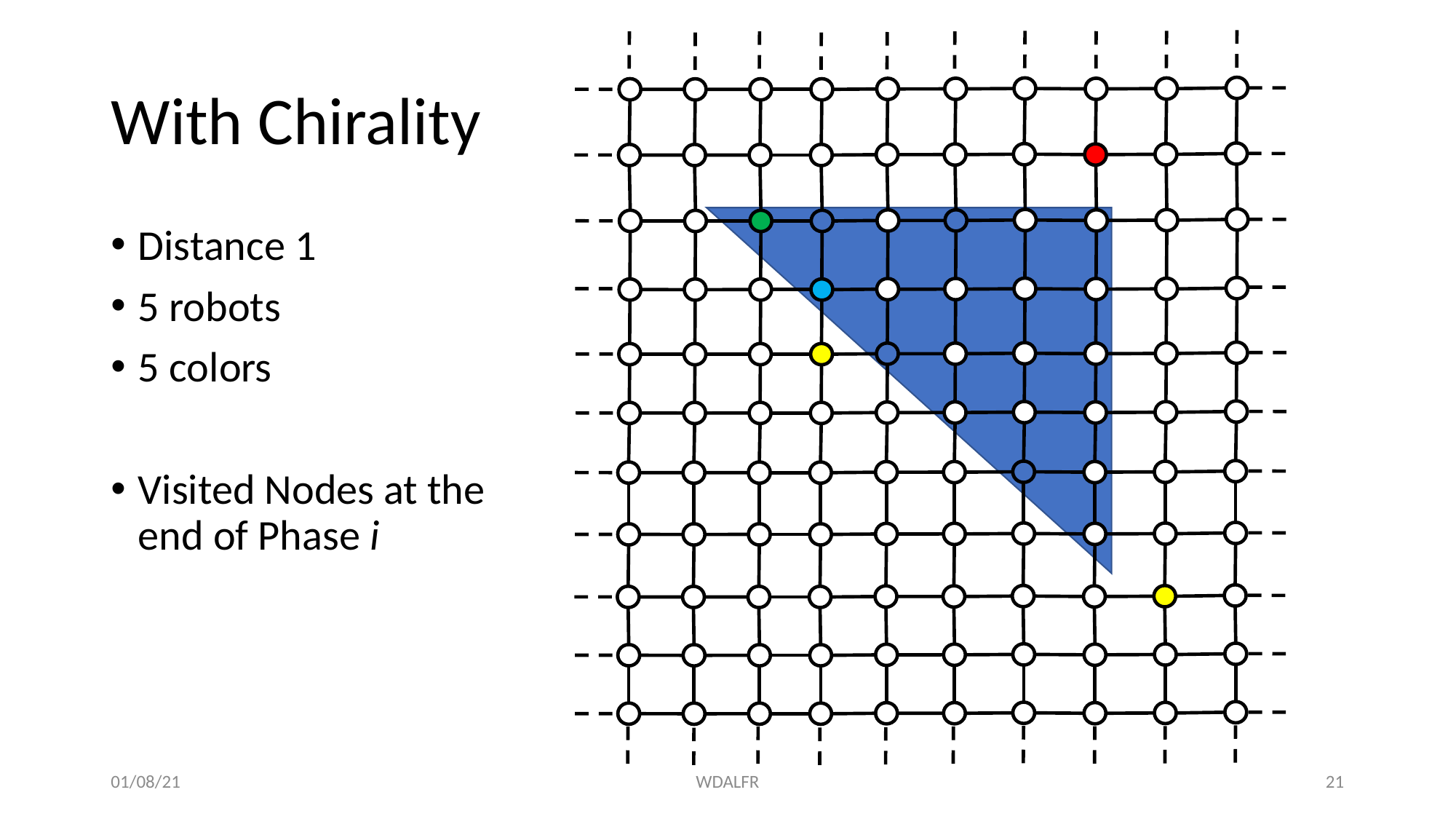

# With Chirality

Distance 1
5 robots
5 colors

Visited Nodes at the end of Phase i

01/08/21
WDALFR
21